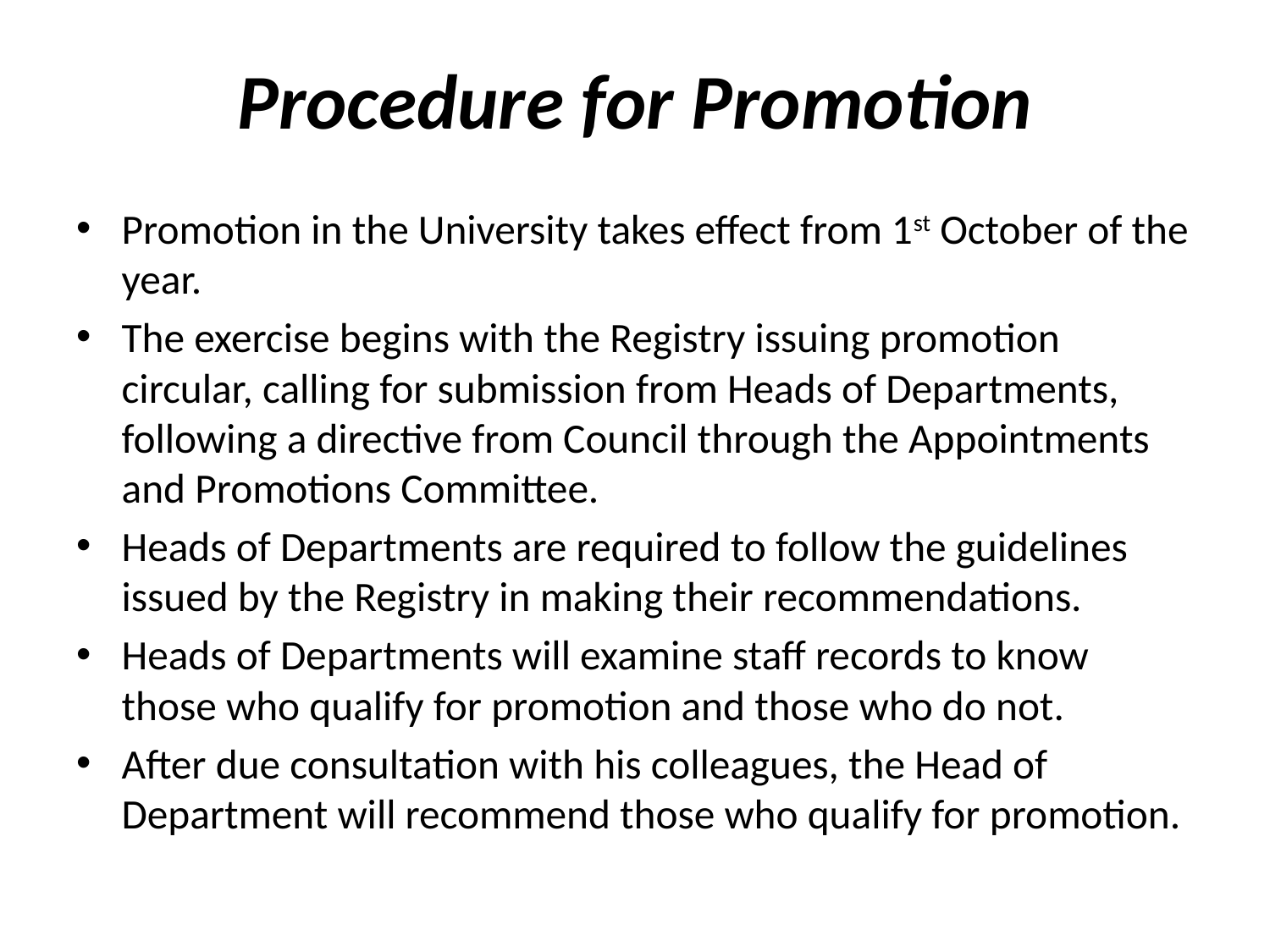

# Procedure for Promotion

Promotion in the University takes effect from 1st October of the year.
The exercise begins with the Registry issuing promotion circular, calling for submission from Heads of Departments, following a directive from Council through the Appointments and Promotions Committee.
Heads of Departments are required to follow the guidelines issued by the Registry in making their recommendations.
Heads of Departments will examine staff records to know those who qualify for promotion and those who do not.
After due consultation with his colleagues, the Head of Department will recommend those who qualify for promotion.